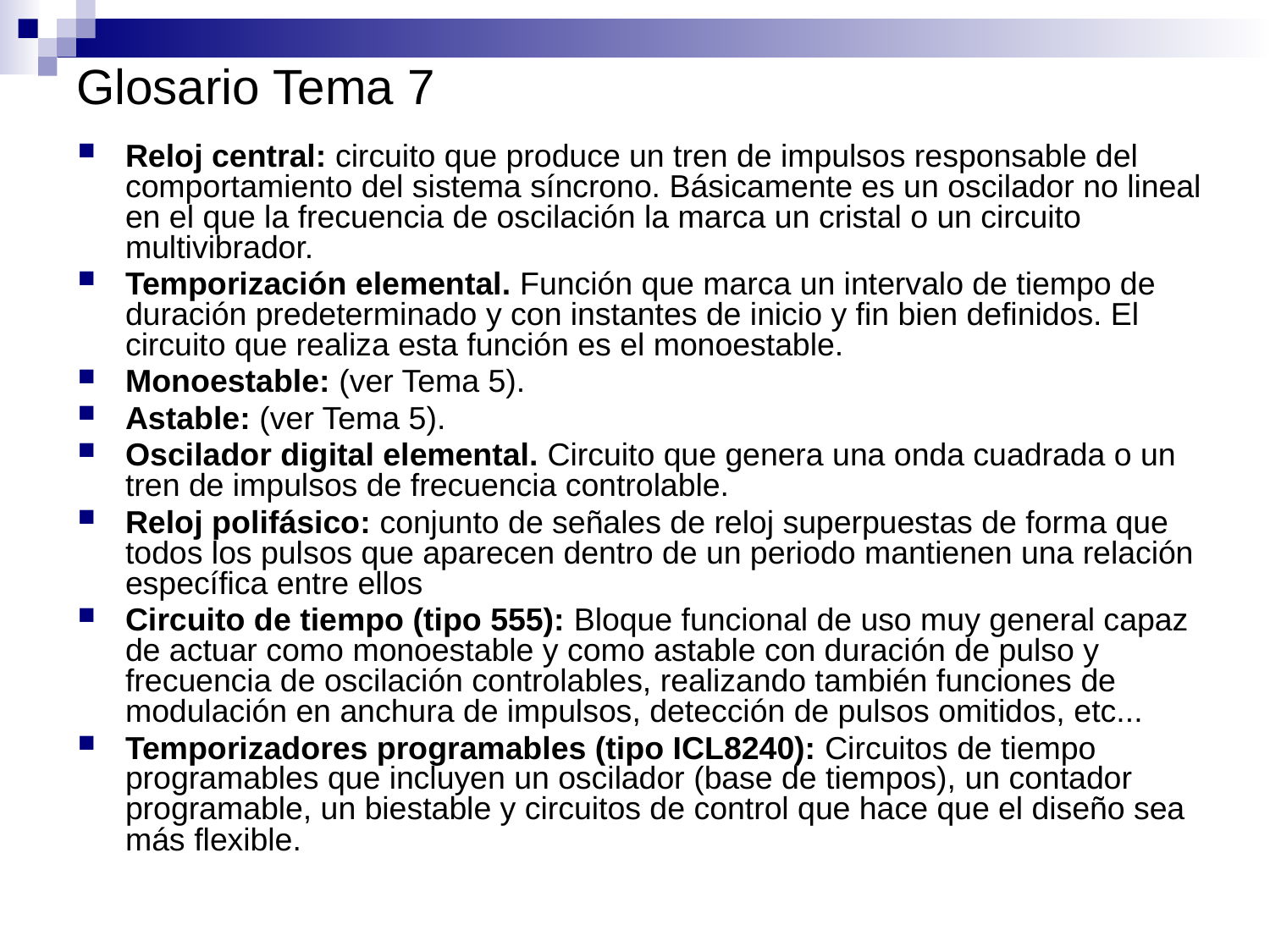

# Glosario Tema 7
Reloj central: circuito que produce un tren de impulsos responsable del comportamiento del sistema síncrono. Básicamente es un oscilador no lineal en el que la frecuencia de oscilación la marca un cristal o un circuito multivibrador.
Temporización elemental. Función que marca un intervalo de tiempo de duración predeterminado y con instantes de inicio y fin bien definidos. El circuito que realiza esta función es el monoestable.
Monoestable: (ver Tema 5).
Astable: (ver Tema 5).
Oscilador digital elemental. Circuito que genera una onda cuadrada o un tren de impulsos de frecuencia controlable.
Reloj polifásico: conjunto de señales de reloj superpuestas de forma que todos los pulsos que aparecen dentro de un periodo mantienen una relación específica entre ellos
Circuito de tiempo (tipo 555): Bloque funcional de uso muy general capaz de actuar como monoestable y como astable con duración de pulso y frecuencia de oscilación controlables, realizando también funciones de modulación en anchura de impulsos, detección de pulsos omitidos, etc...
Temporizadores programables (tipo ICL8240): Circuitos de tiempo programables que incluyen un oscilador (base de tiempos), un contador programable, un biestable y circuitos de control que hace que el diseño sea más flexible.